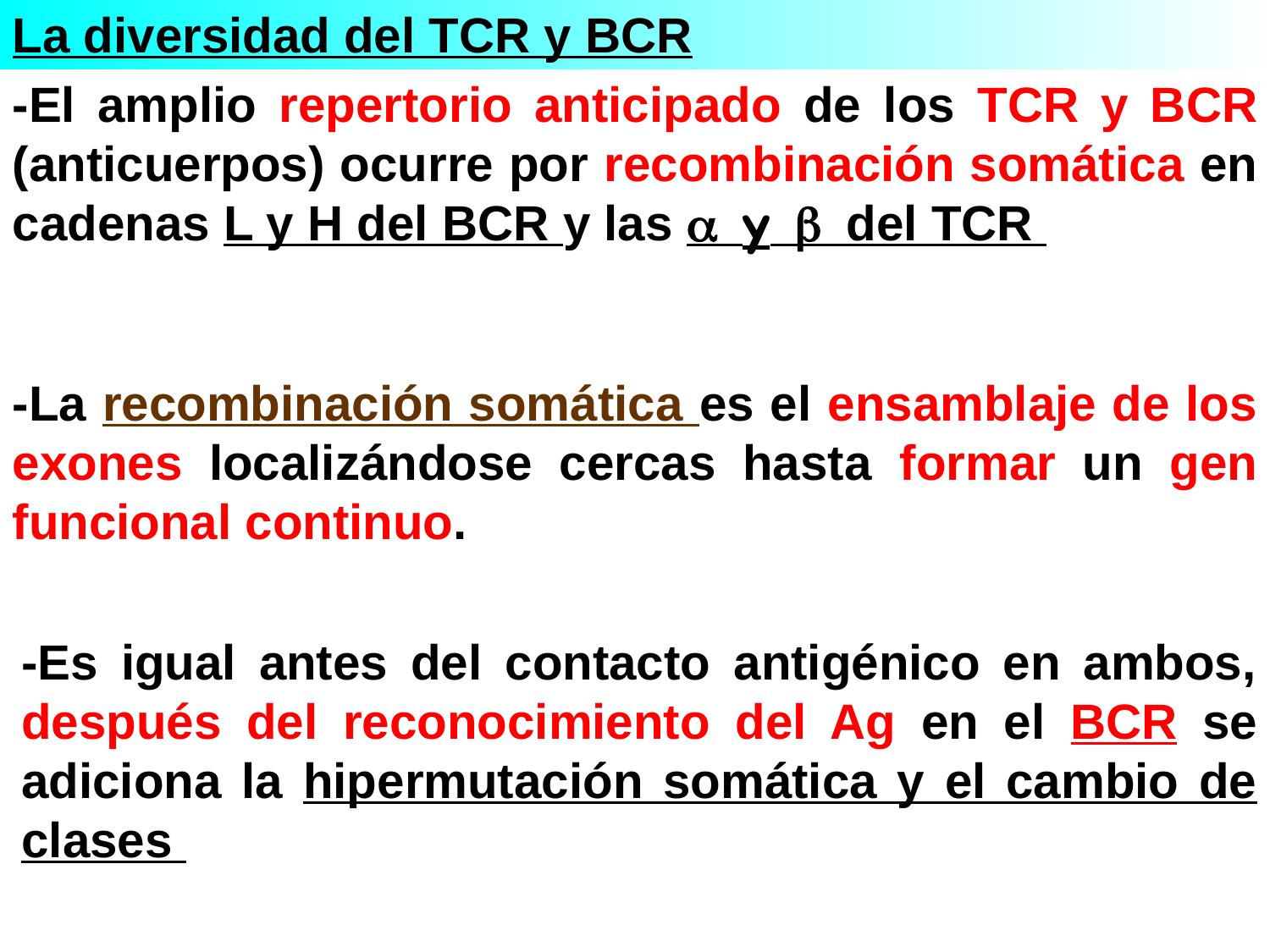

La diversidad del TCR y BCR
-El amplio repertorio anticipado de los TCR y BCR (anticuerpos) ocurre por recombinación somática en cadenas L y H del BCR y las α y β del TCR

-La recombinación somática es el ensamblaje de los exones localizándose cercas hasta formar un gen funcional continuo.

-Es igual antes del contacto antigénico en ambos, después del reconocimiento del Ag en el BCR se adiciona la hipermutación somática y el cambio de clases